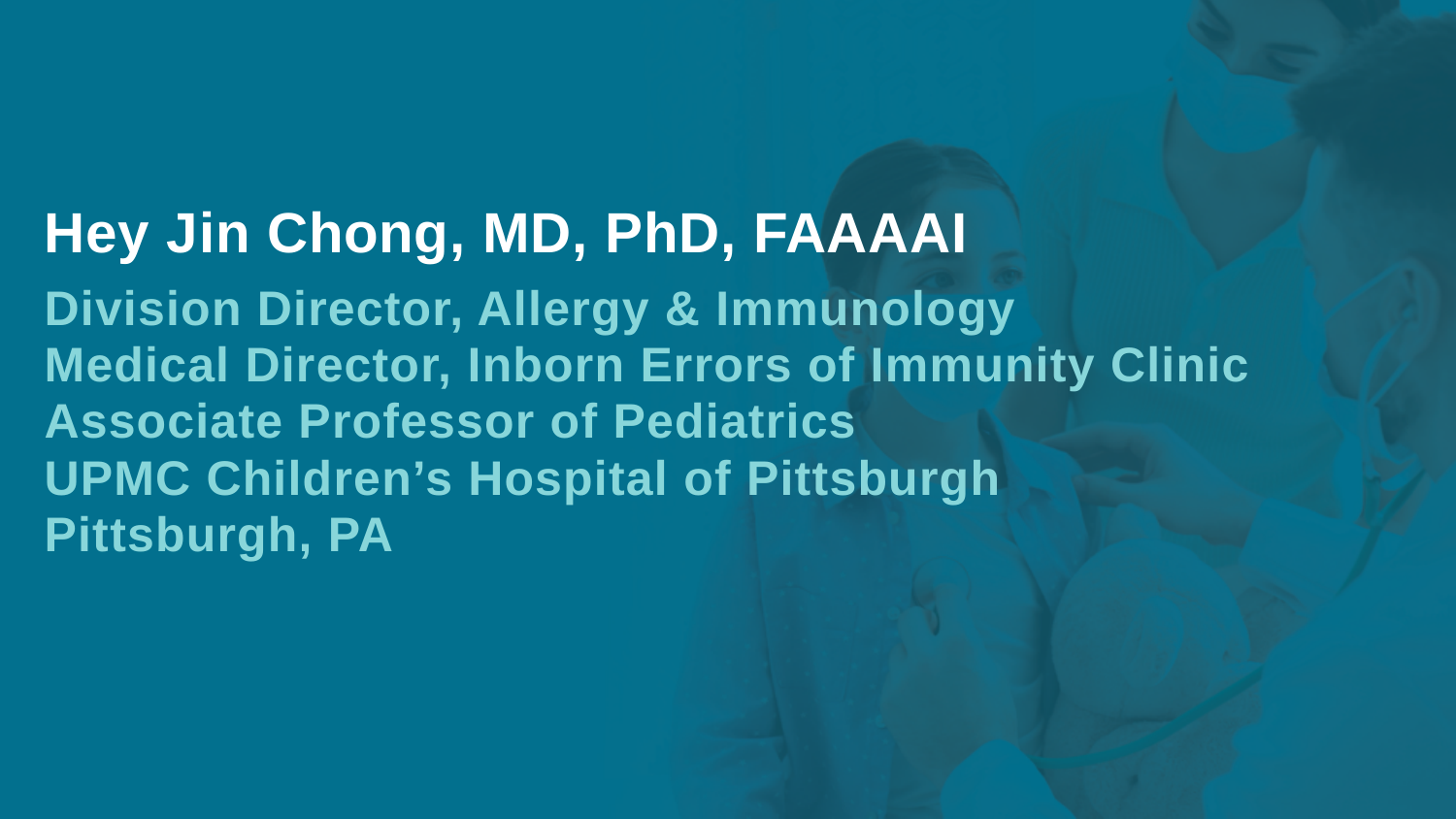

# Hey Jin Chong, MD, PhD, FAAAAI
Division Director, Allergy & Immunology
Medical Director, Inborn Errors of Immunity Clinic
Associate Professor of Pediatrics
UPMC Children’s Hospital of Pittsburgh
Pittsburgh, PA